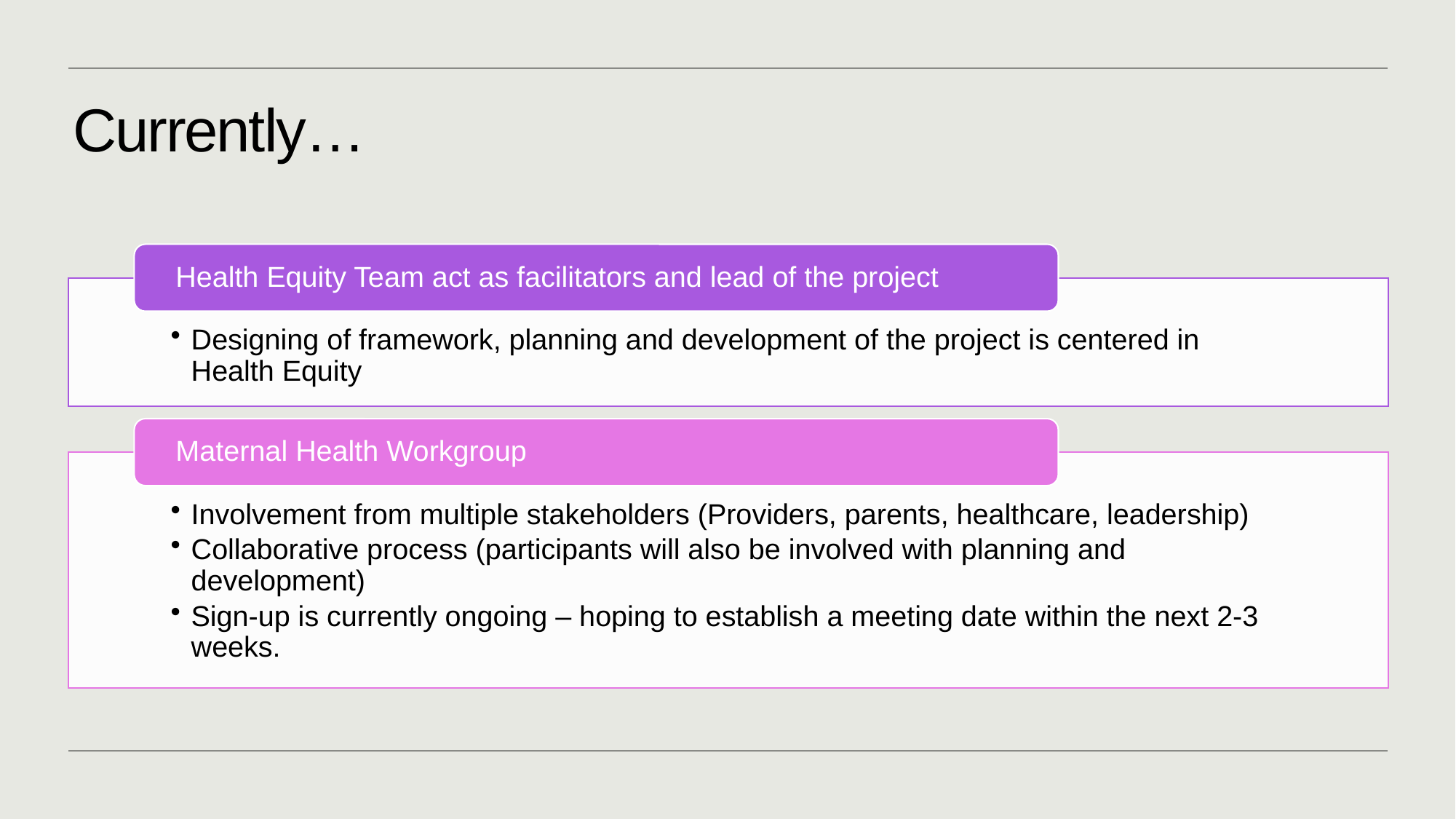

# Currently…
Designing of framework, planning and development of the project is centered in Health Equity
Health Equity Team act as facilitators and lead of the project
Involvement from multiple stakeholders (Providers, parents, healthcare, leadership)
Collaborative process (participants will also be involved with planning and development)
Sign-up is currently ongoing – hoping to establish a meeting date within the next 2-3 weeks.
Maternal Health Workgroup